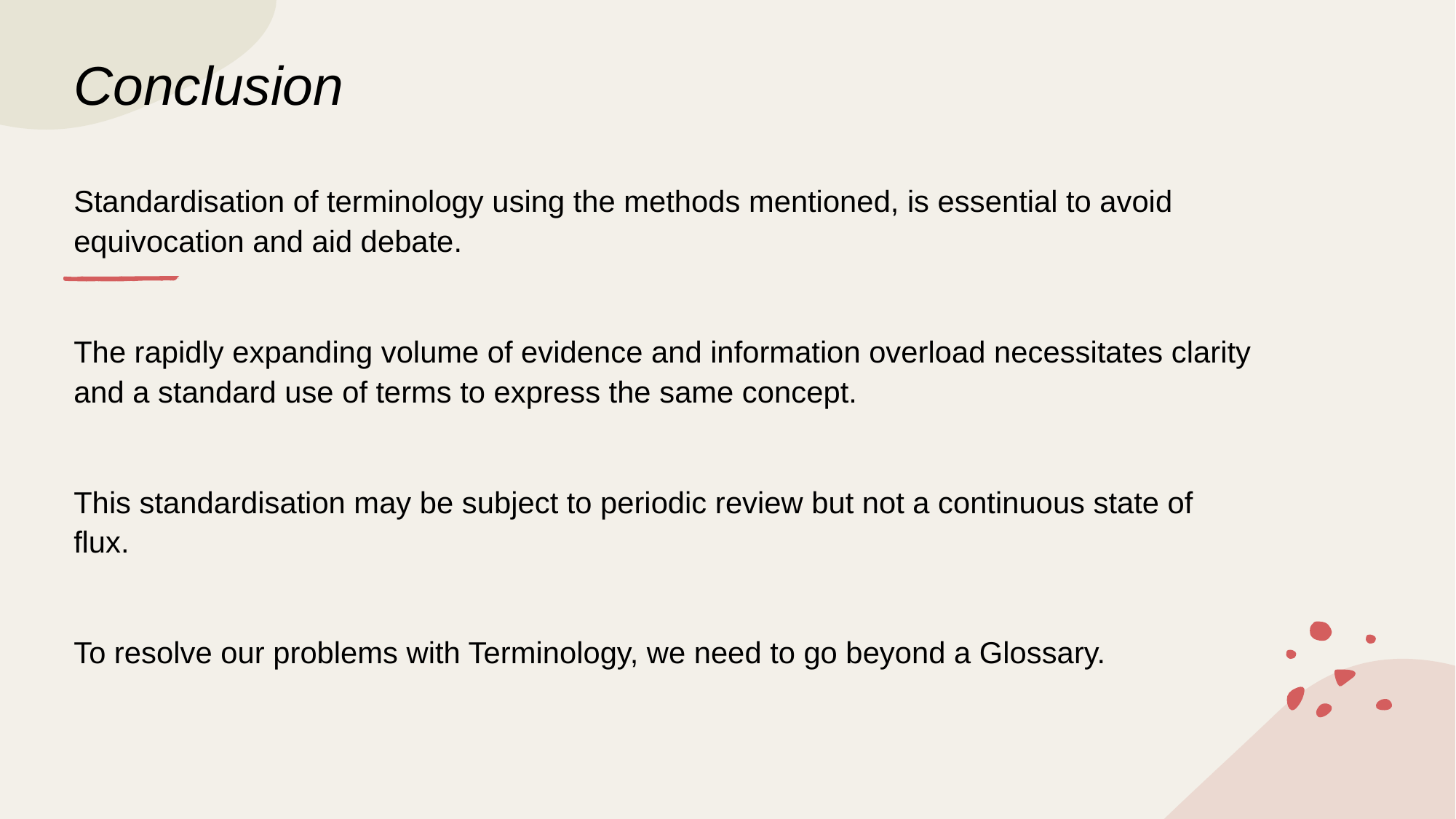

# Conclusion

Standardisation of terminology using the methods mentioned, is essential to avoid equivocation and aid debate.

The rapidly expanding volume of evidence and information overload necessitates clarity and a standard use of terms to express the same concept.

This standardisation may be subject to periodic review but not a continuous state of flux.

To resolve our problems with Terminology, we need to go beyond a Glossary.